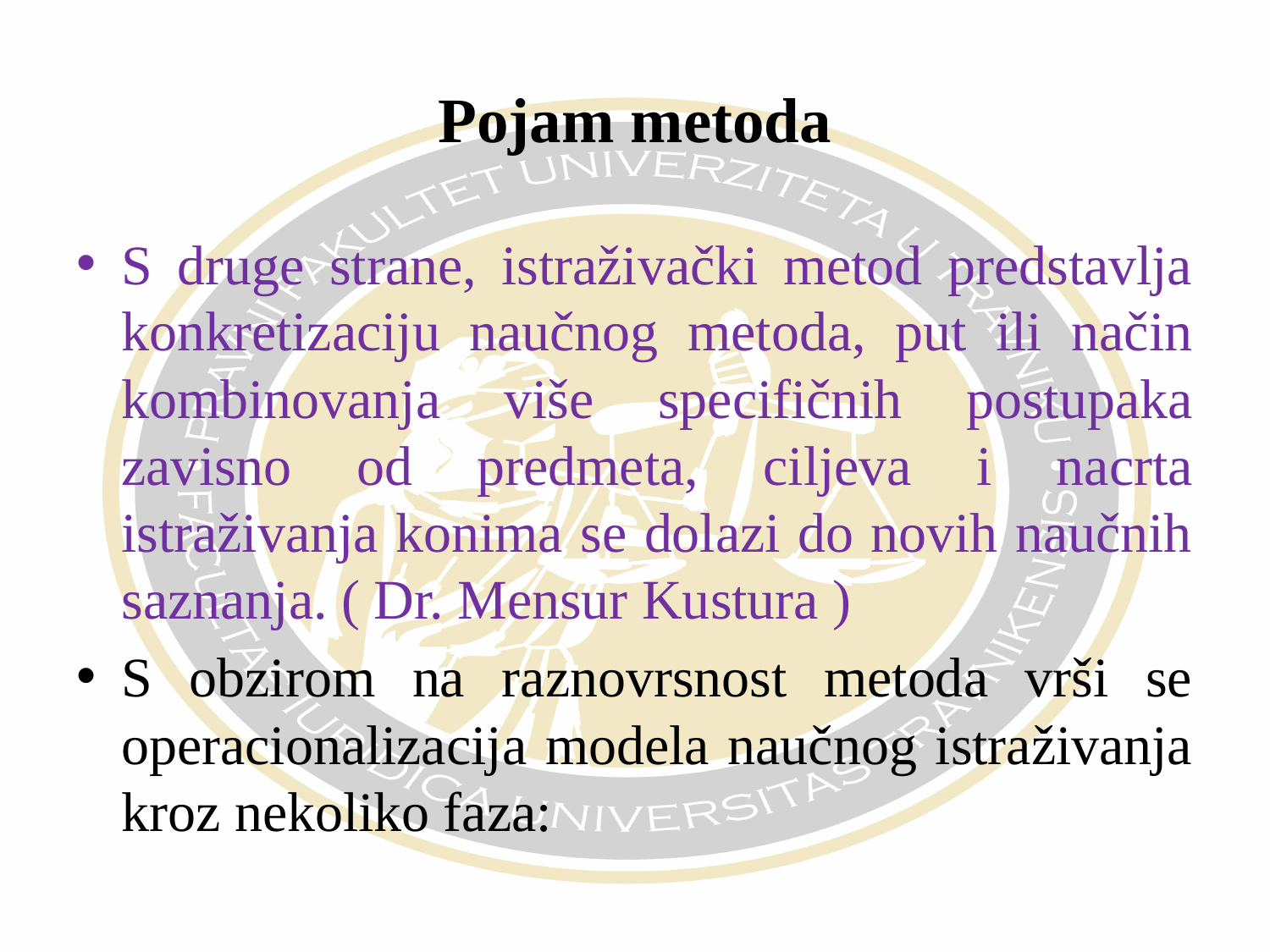

# Pojam metoda
S druge strane, istraživački metod predstavlja konkretizaciju naučnog metoda, put ili način kombinovanja više specifičnih postupaka zavisno od predmeta, ciljeva i nacrta istraživanja konima se dolazi do novih naučnih saznanja. ( Dr. Mensur Kustura )
S obzirom na raznovrsnost metoda vrši se operacionalizacija modela naučnog istraživanja kroz nekoliko faza: